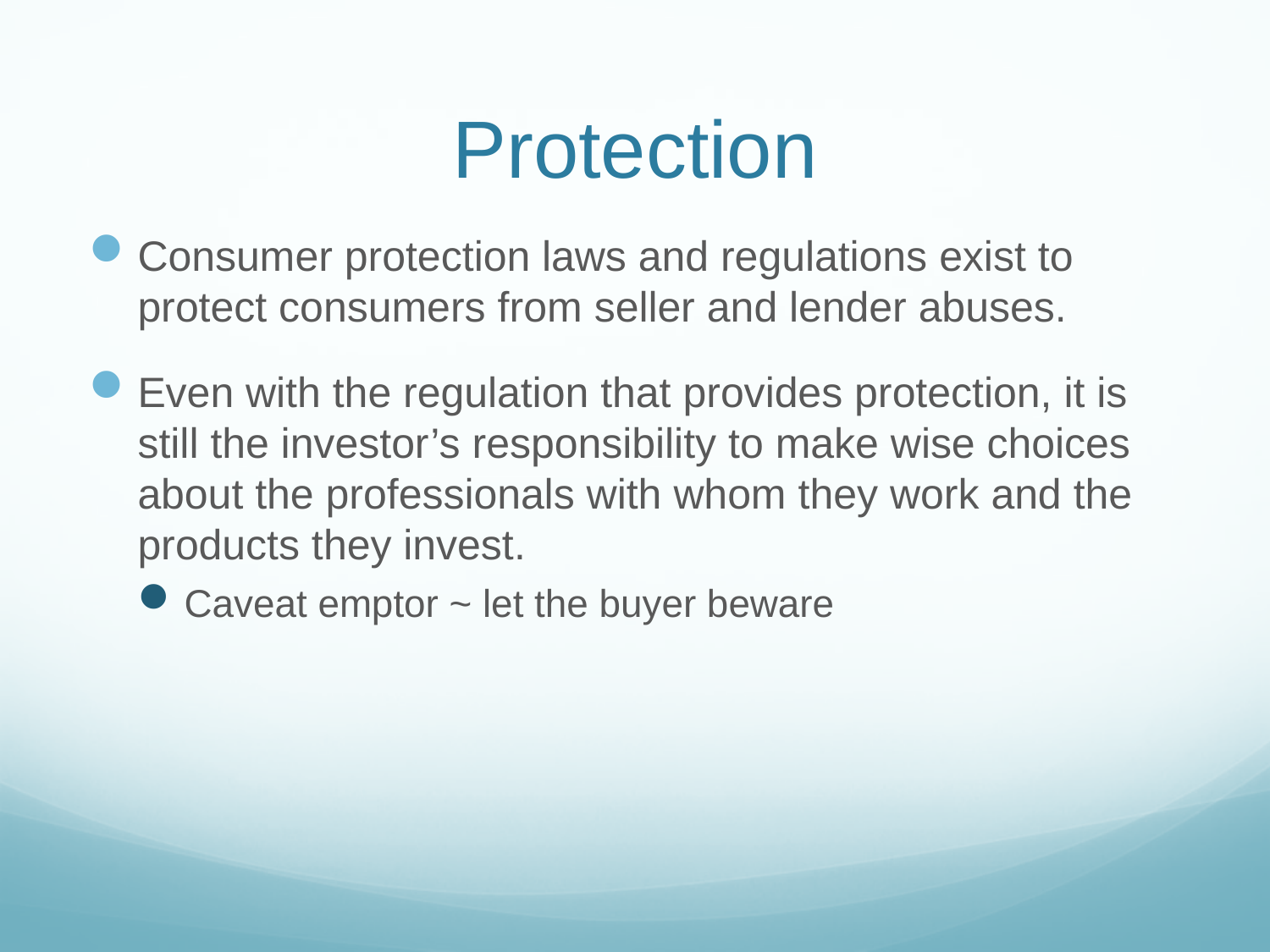

# Protection
Consumer protection laws and regulations exist to protect consumers from seller and lender abuses.
Even with the regulation that provides protection, it is still the investor’s responsibility to make wise choices about the professionals with whom they work and the products they invest.
Caveat emptor ~ let the buyer beware